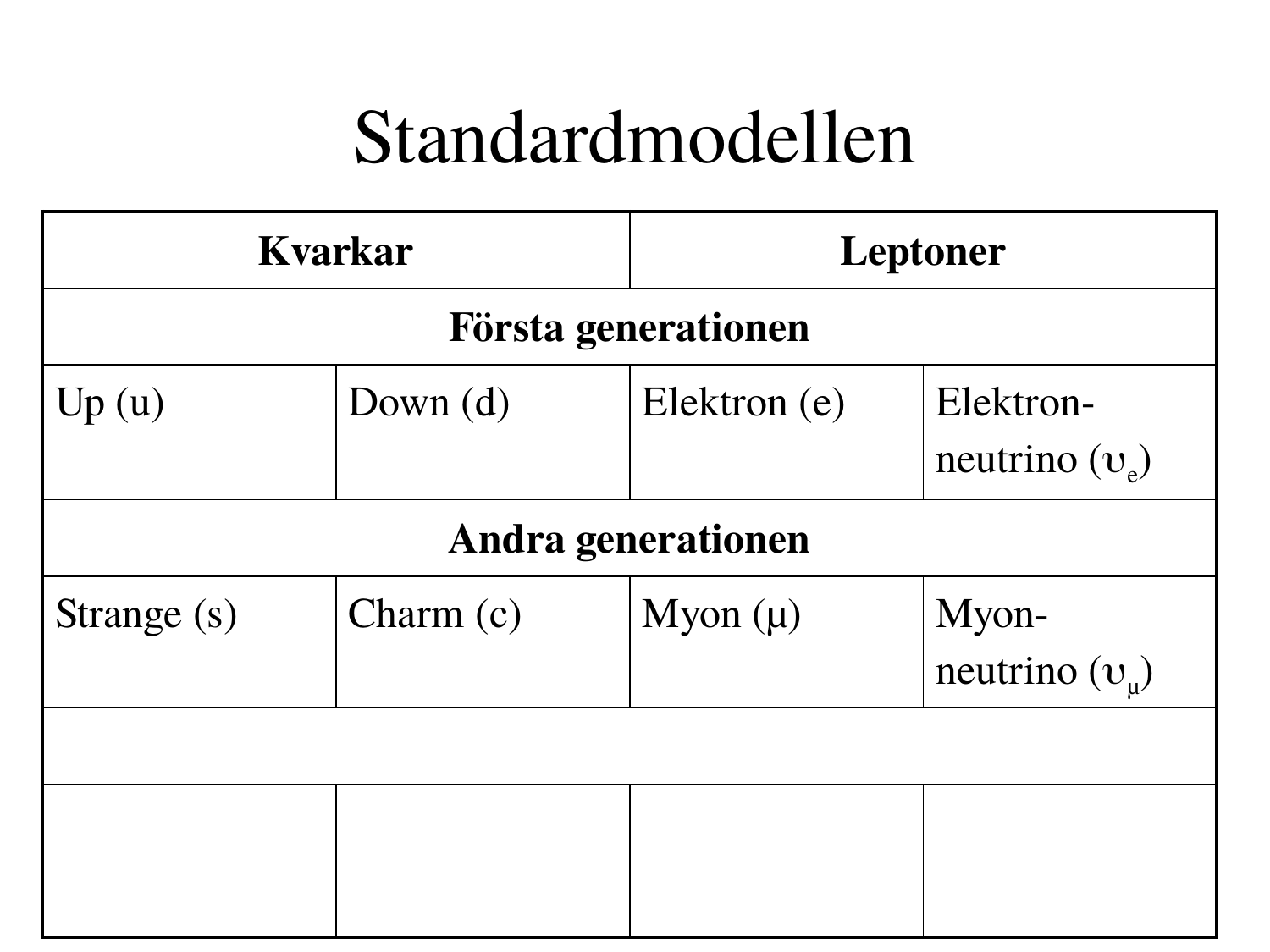

# Standardmodellen
| Kvarkar |  | Leptoner |  |
| --- | --- | --- | --- |
| Första generationen |  |  |  |
| Up (u) | Down (d) | Elektron (e) | Elektron-neutrino (υe) |
| Andra generationen |  |  |  |
| Strange (s) | Charm (c) | Myon (µ) | Myon- neutrino (υµ) |
|  |  |  |  |
|  |  |  |  |